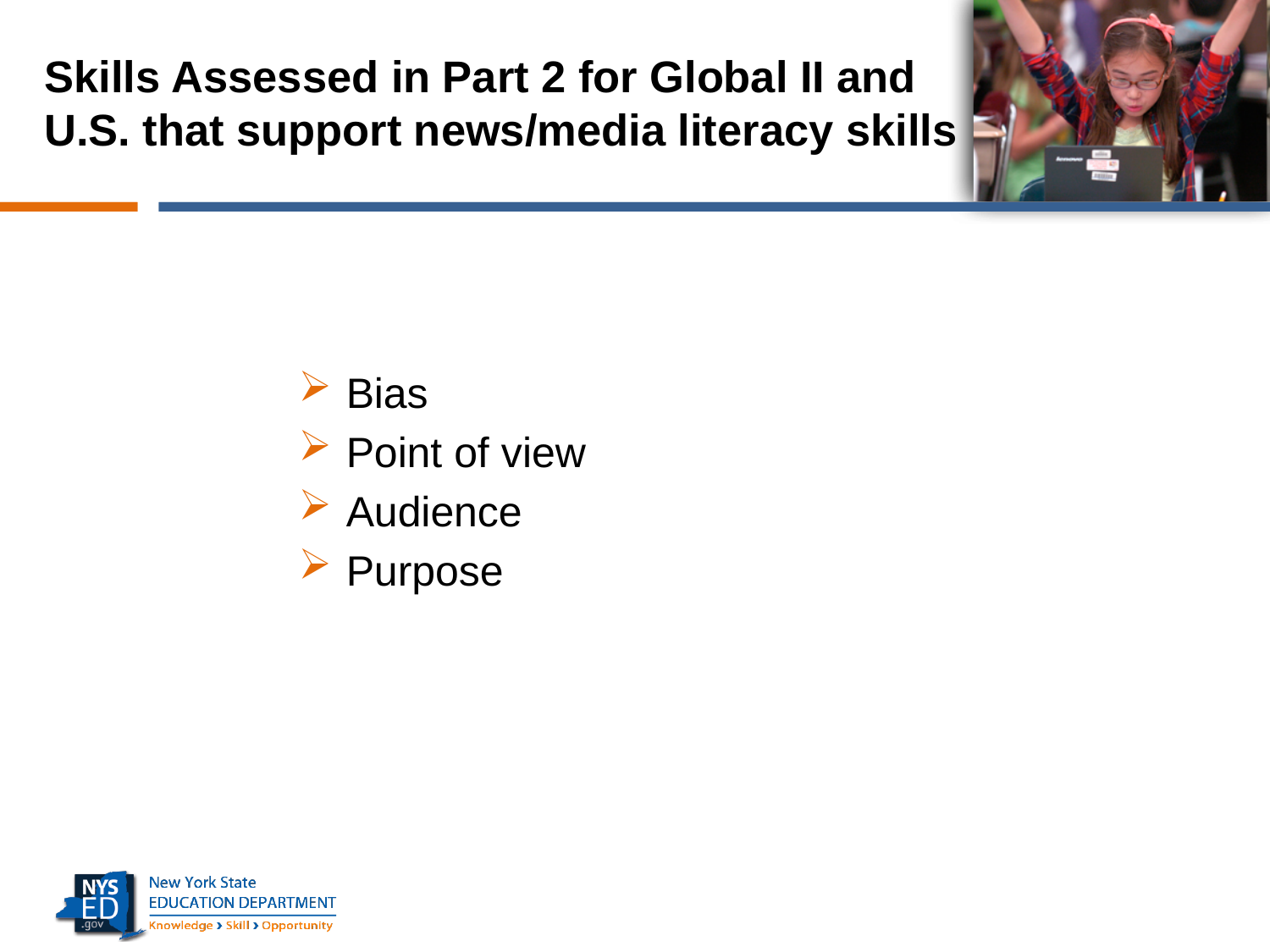

# Skills Assessed in Part 2 for Global II and U.S. that support news/media literacy skills
Bias
Point of view
Audience
Purpose